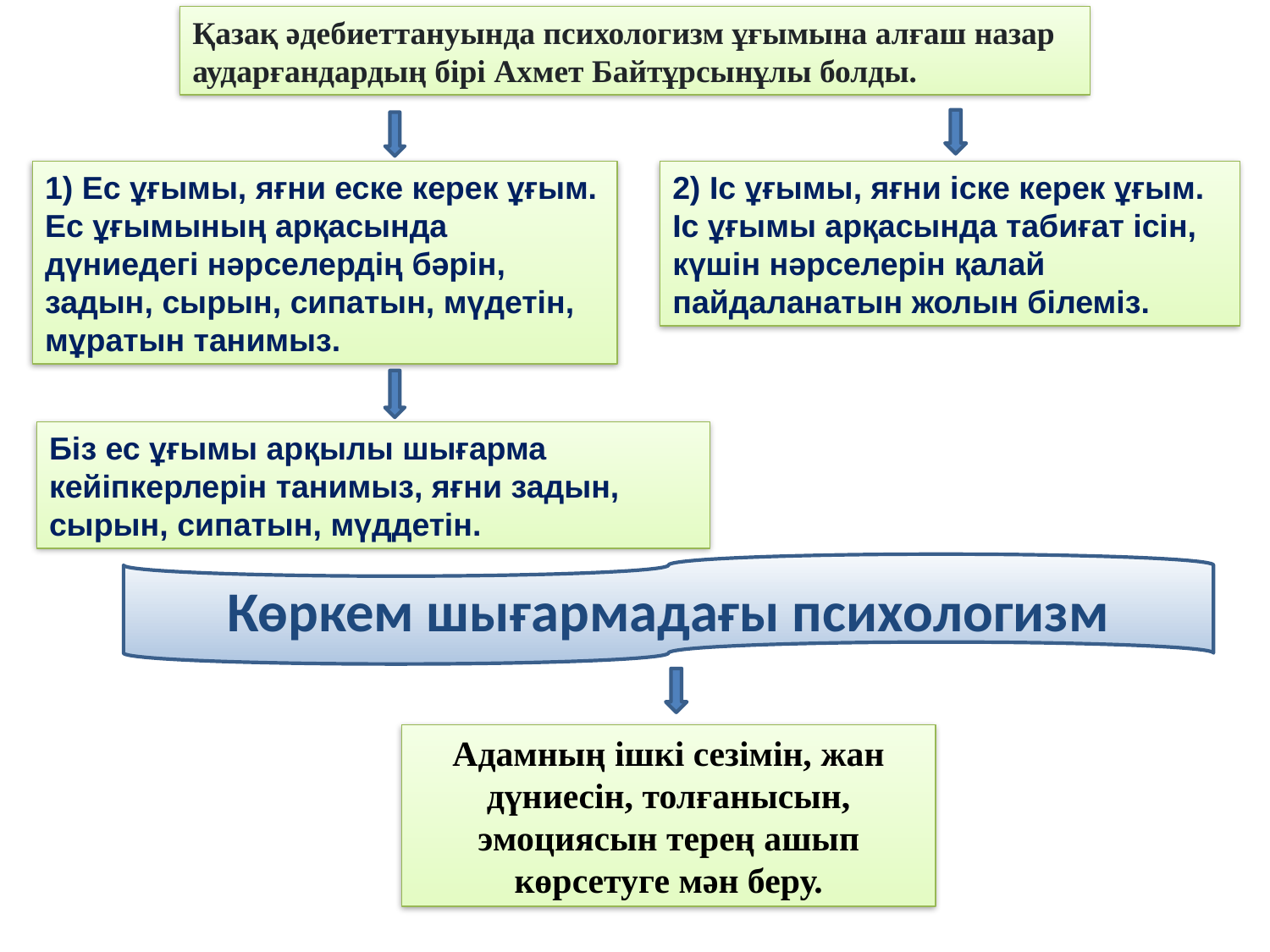

Қазақ әдебиеттануында психологизм ұғымына алғаш назар аударғандардың бірі Ахмет Байтұрсынұлы болды.

1) Ес ұғымы, яғни еске керек ұғым. Ес ұғымының арқасында дүниедегі нәрселердің бәрін, задын, сырын, сипатын, мүдетін, мұратын танимыз.
2) Іс ұғымы, яғни іске керек ұғым. Іс ұғымы арқасында табиғат ісін, күшін нәрселерін қалай пайдаланатын жолын білеміз.

Біз ес ұғымы арқылы шығарма кейіпкерлерін танимыз, яғни задын, сырын, сипатын, мүддетін.
Көркем шығармадағы психологизм

Адамның ішкі сезімін, жан дүниесін, толғанысын, эмоциясын терең ашып көрсетуге мән беру.